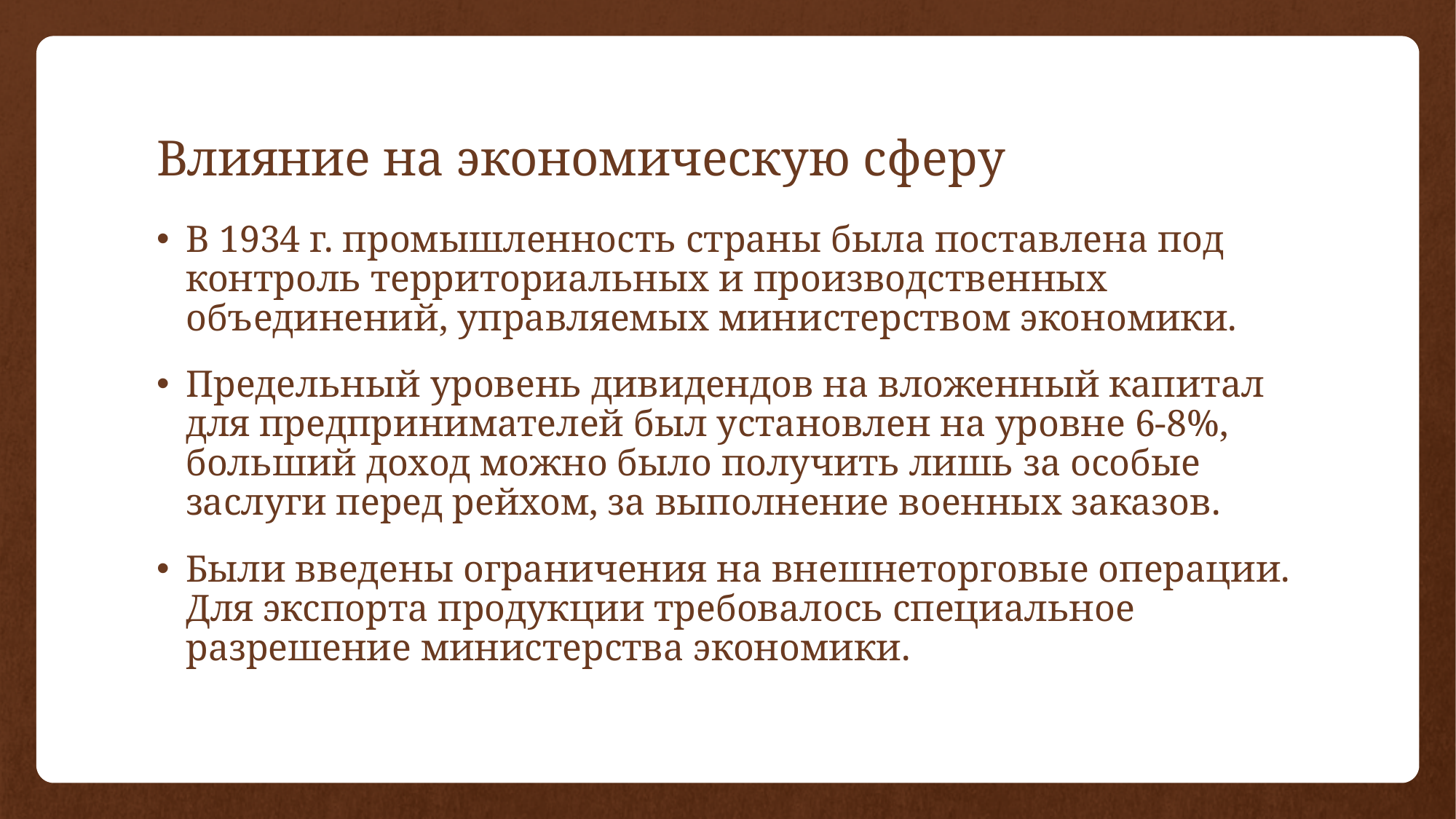

# Влияние на экономическую сферу
В 1934 г. промышленность страны была поставлена под контроль территориальных и производственных объединений, управляемых министерством экономики.
Предельный уровень дивидендов на вложенный капитал для предпринимателей был установлен на уровне 6-8%, больший доход можно было получить лишь за особые заслуги перед рейхом, за выполнение военных заказов.
Были введены ограничения на внешнеторговые операции. Для экспорта продукции требовалось специальное разрешение министерства экономики.